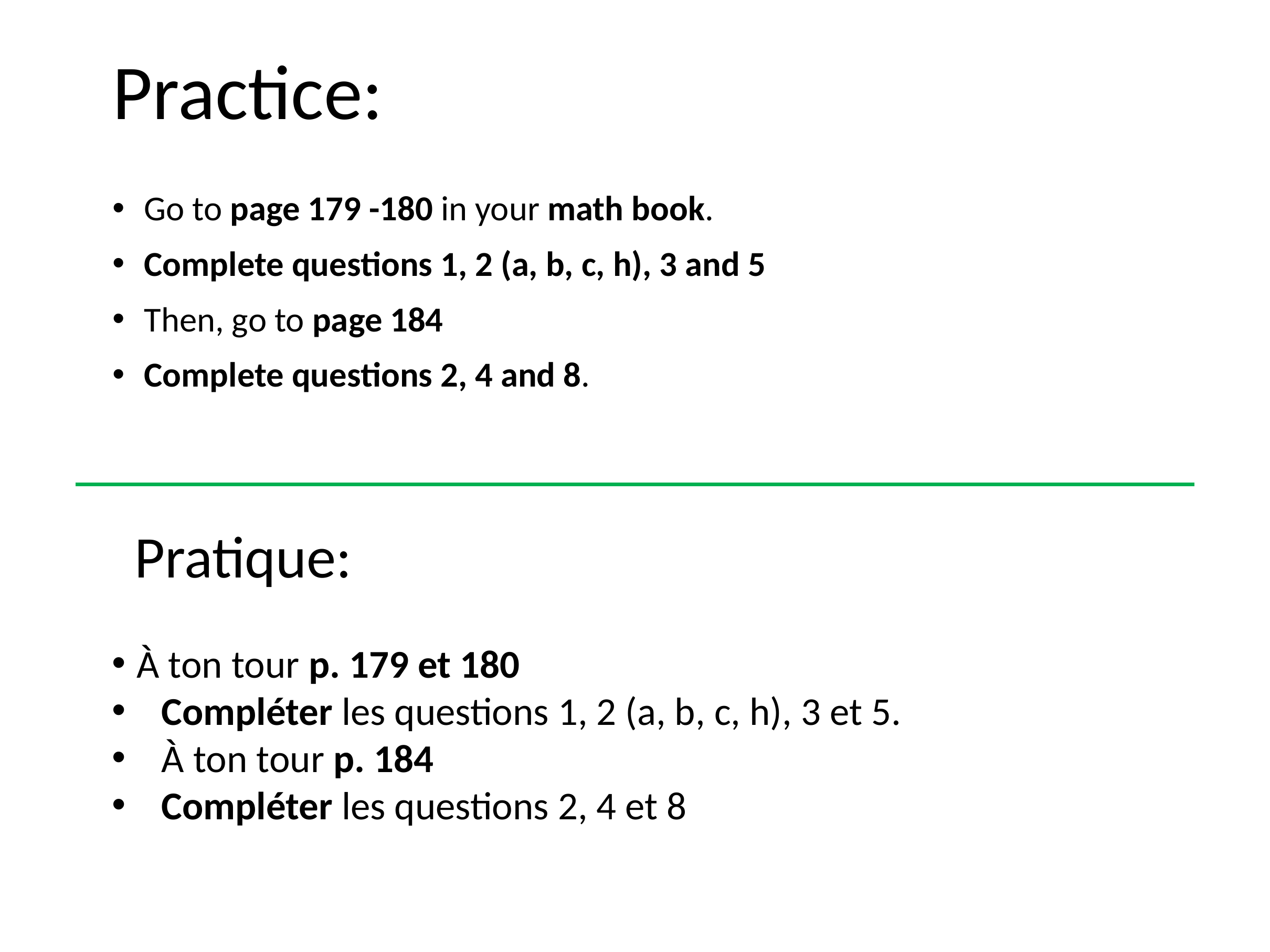

# Practice:
Go to page 179 -180 in your math book.
Complete questions 1, 2 (a, b, c, h), 3 and 5
Then, go to page 184
Complete questions 2, 4 and 8.

Pratique:
À ton tour p. 179 et 180
Compléter les questions 1, 2 (a, b, c, h), 3 et 5.
À ton tour p. 184
Compléter les questions 2, 4 et 8